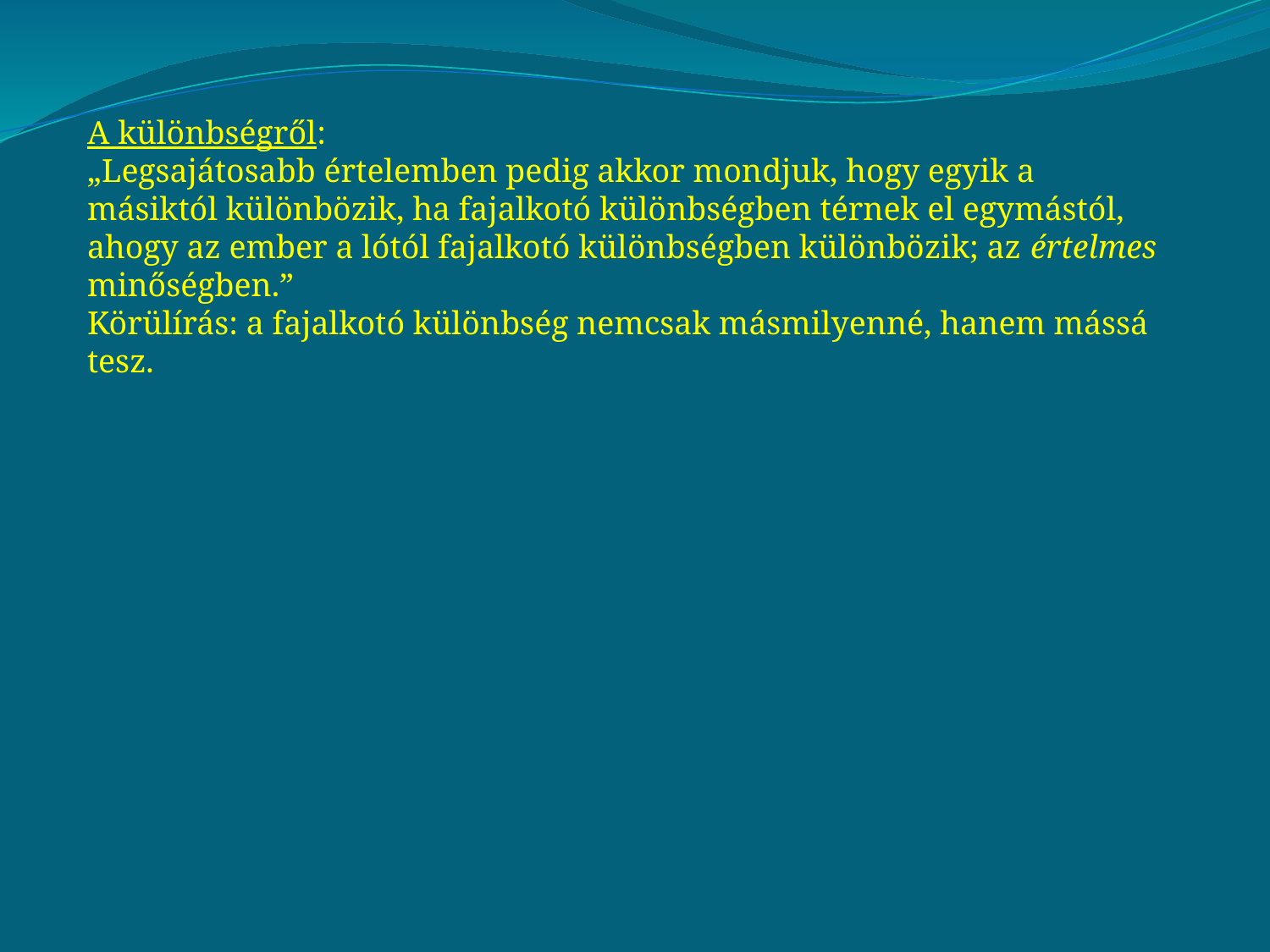

A különbségről:
„Legsajátosabb értelemben pedig akkor mondjuk, hogy egyik a másiktól különbözik, ha fajalkotó különbségben térnek el egymástól, ahogy az ember a lótól fajalkotó különbségben különbözik; az értelmes minőségben.”
Körülírás: a fajalkotó különbség nemcsak másmilyenné, hanem mássá tesz.